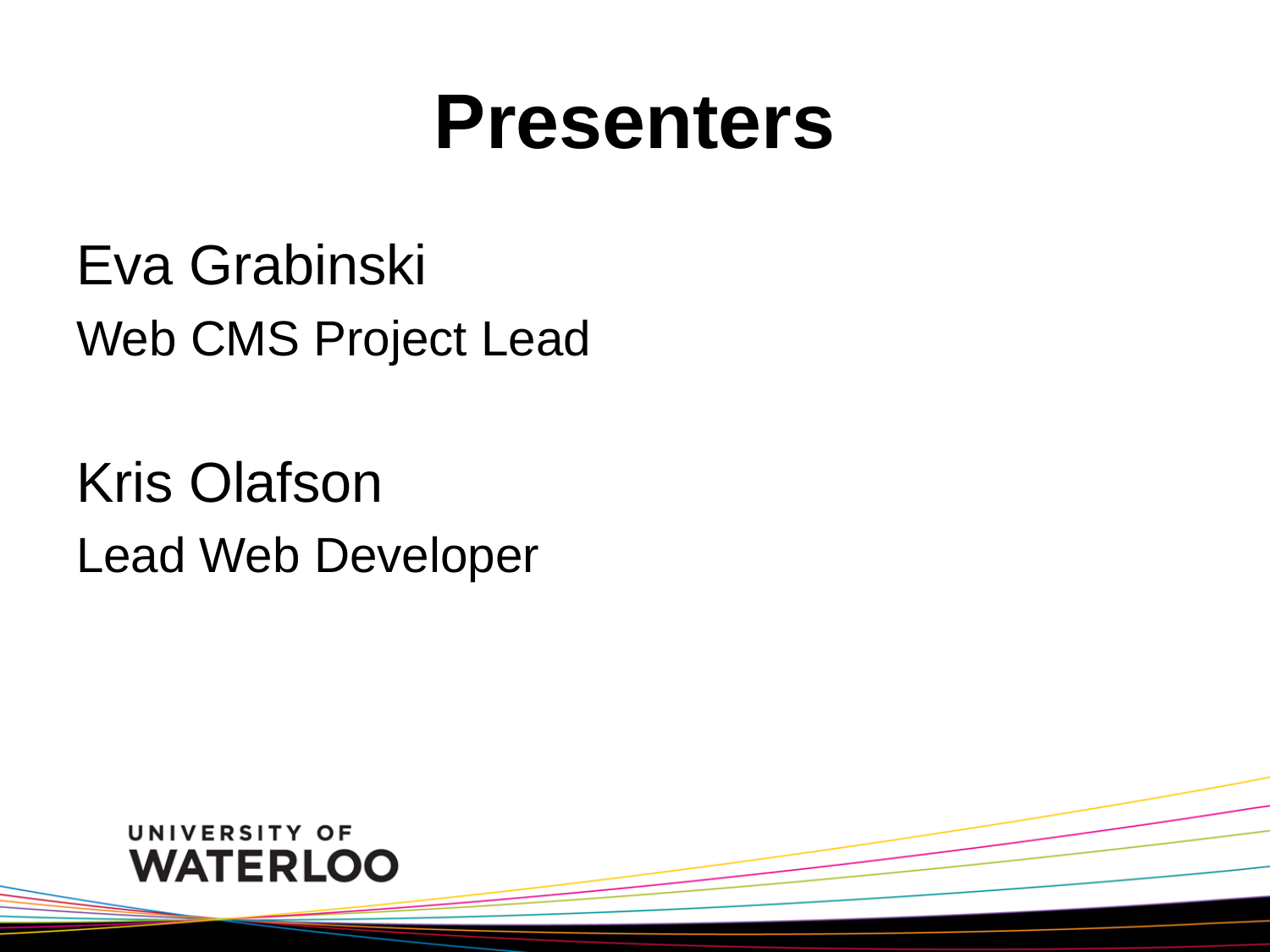

# Presenters
Eva Grabinski
Web CMS Project Lead

Kris Olafson
Lead Web Developer